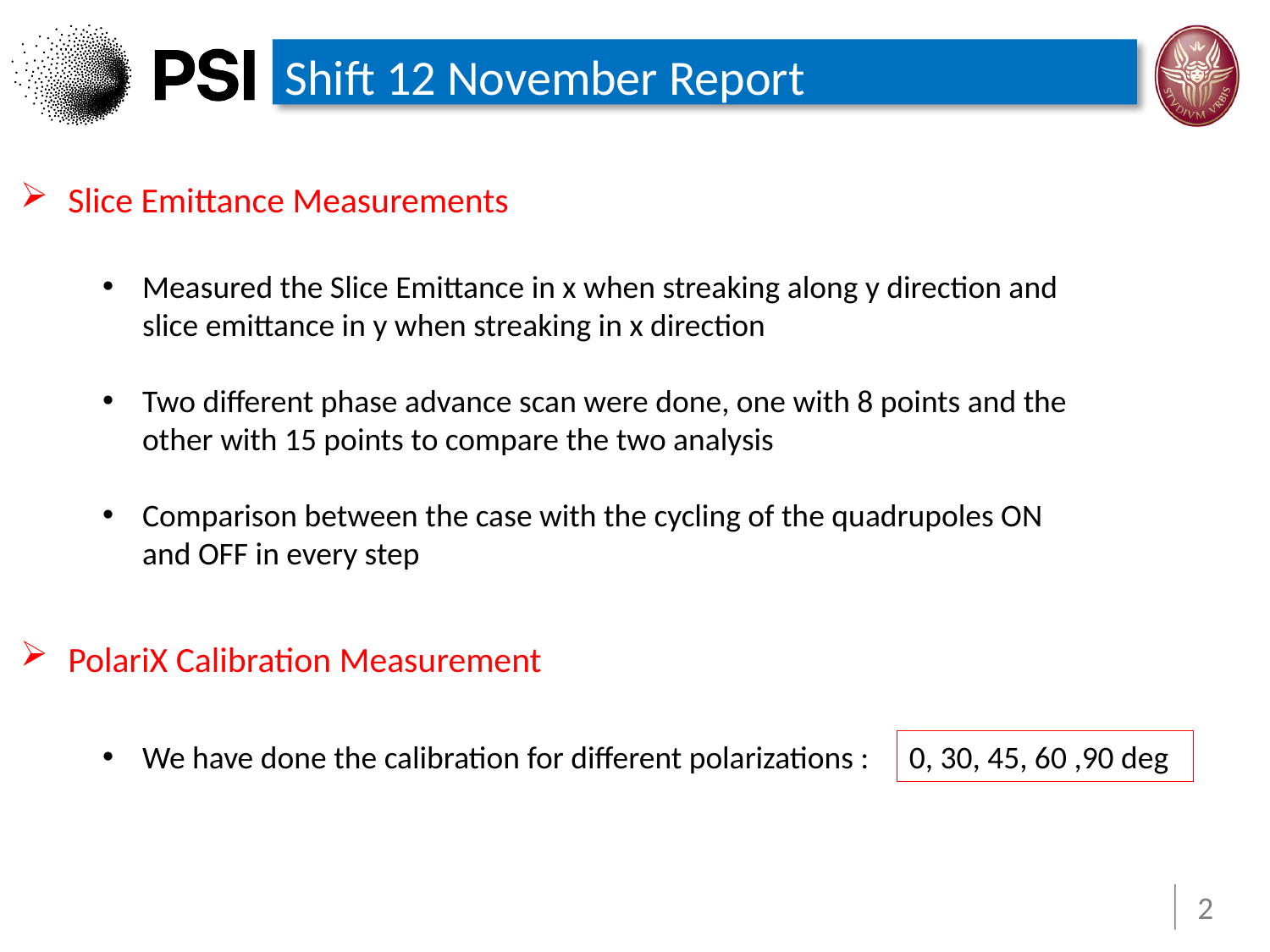

# Shift 12 November Report
Slice Emittance Measurements
Measured the Slice Emittance in x when streaking along y direction and slice emittance in y when streaking in x direction

Two different phase advance scan were done, one with 8 points and the other with 15 points to compare the two analysis

Comparison between the case with the cycling of the quadrupoles ON and OFF in every step
PolariX Calibration Measurement
We have done the calibration for different polarizations :
0, 30, 45, 60 ,90 deg